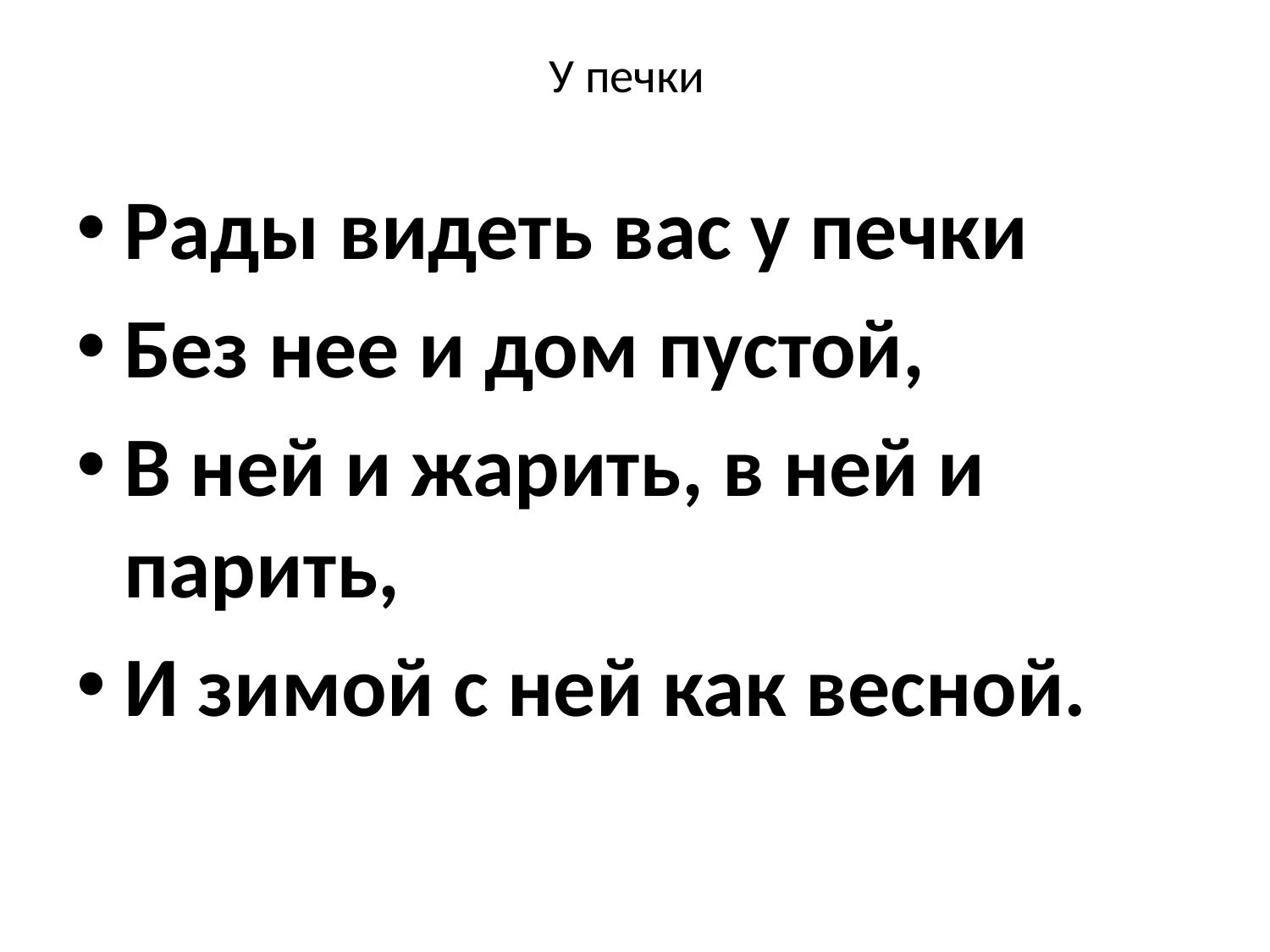

# У печки
Рады видеть вас у печки
Без нее и дом пустой,
В ней и жарить, в ней и парить,
И зимой с ней как весной.